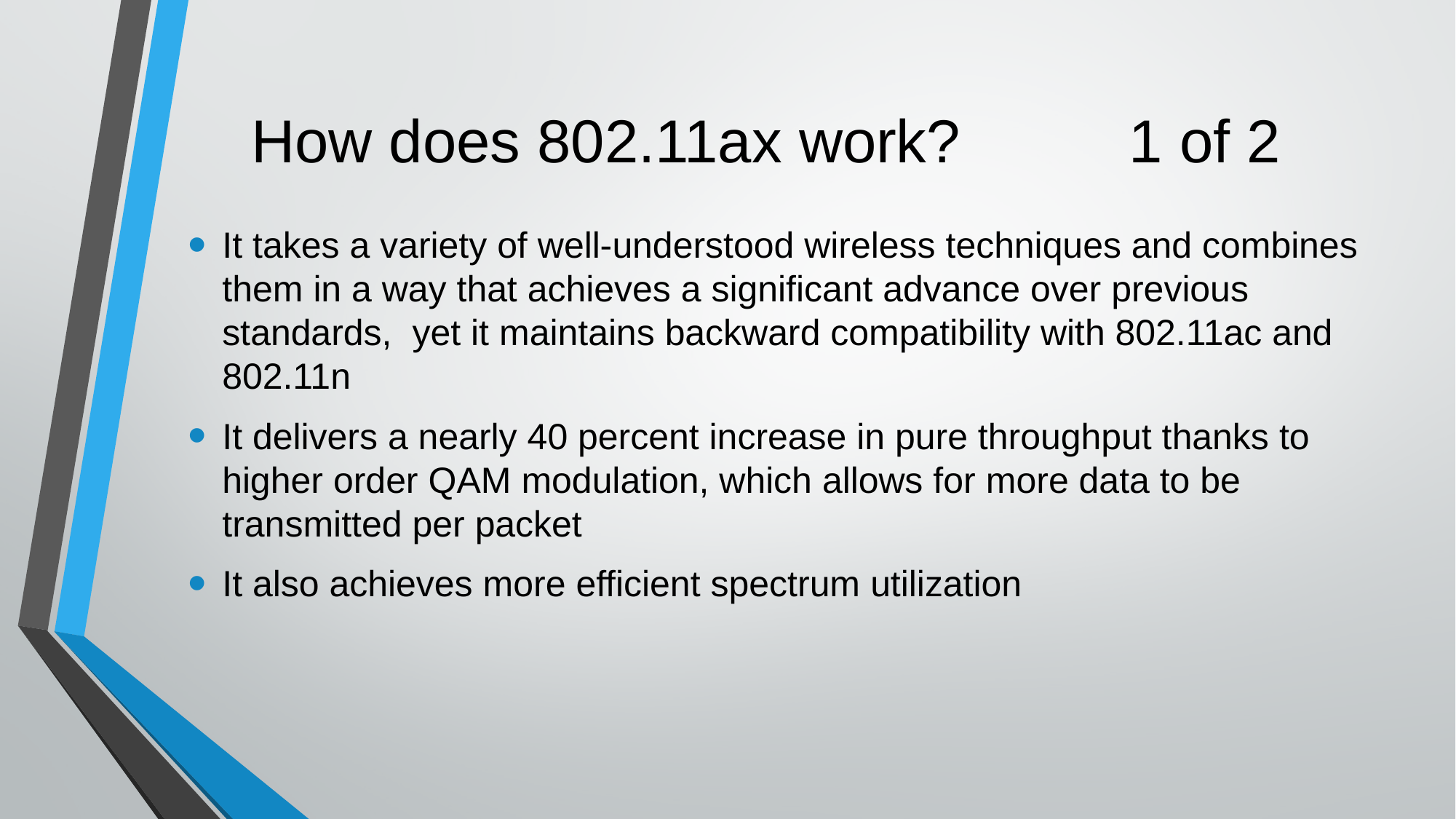

# How does 802.11ax work?          1 of 2
It takes a variety of well-understood wireless techniques and combines them in a way that achieves a significant advance over previous standards,  yet it maintains backward compatibility with 802.11ac and 802.11n
It delivers a nearly 40 percent increase in pure throughput thanks to higher order QAM modulation, which allows for more data to be transmitted per packet
It also achieves more efficient spectrum utilization